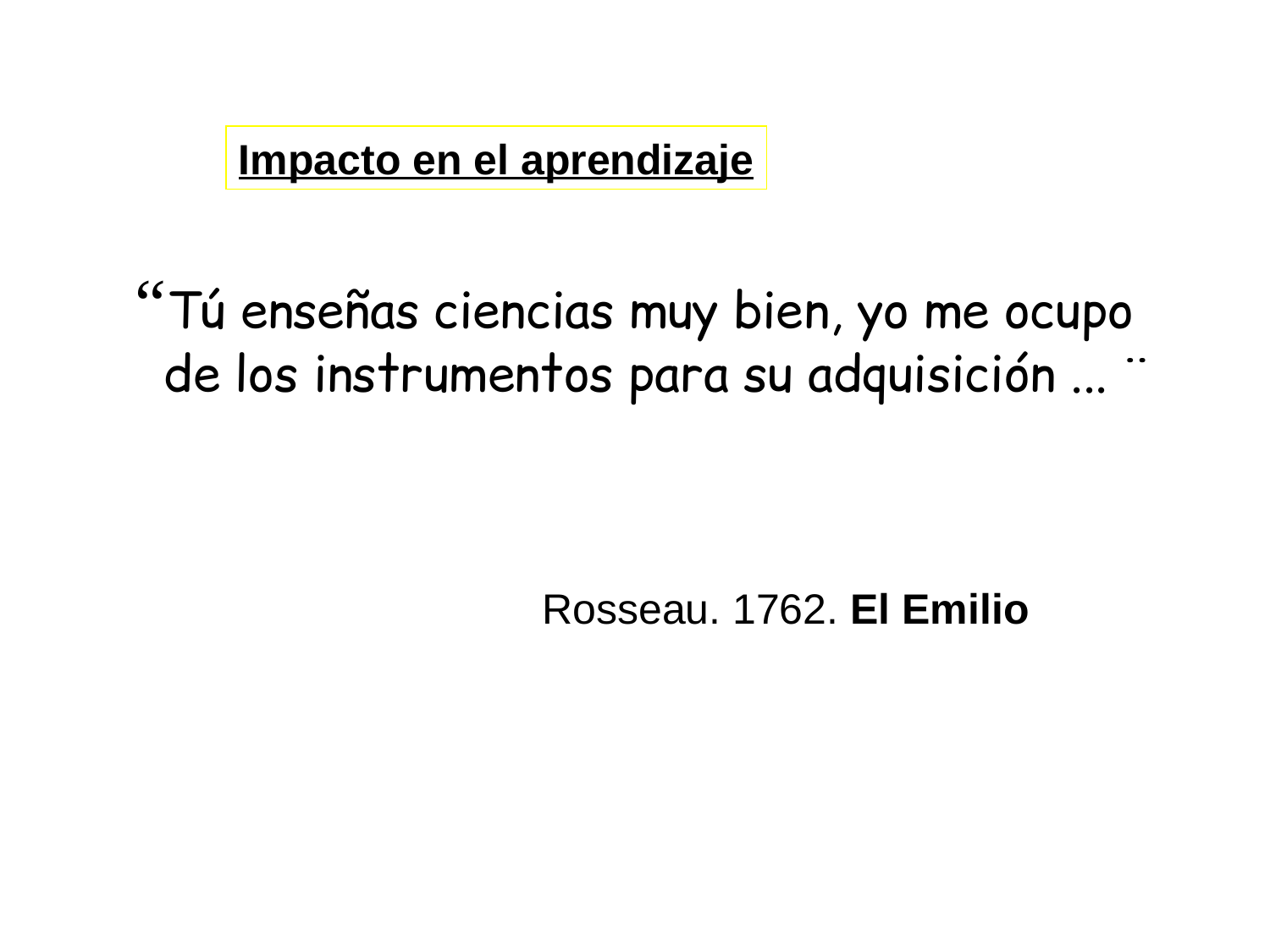

Impacto en el aprendizaje
“Tú enseñas ciencias muy bien, yo me ocupo
   de los instrumentos para su adquisición ... ¨
Rosseau. 1762. El Emilio